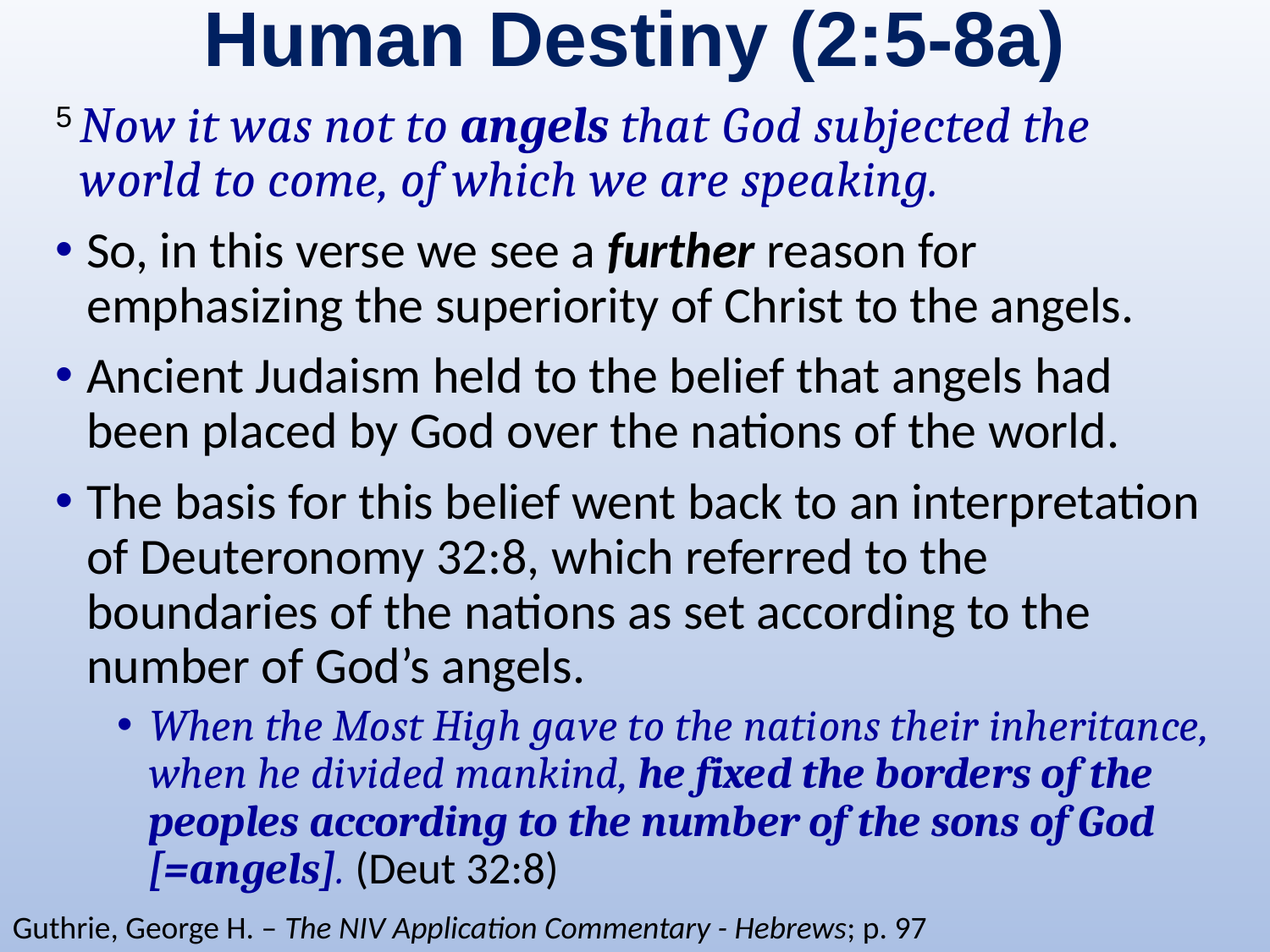

# Human Destiny (2:5-8a)
5 Now it was not to angels that God subjected the world to come, of which we are speaking.
So, in this verse we see a further reason for emphasizing the superiority of Christ to the angels.
Ancient Judaism held to the belief that angels had been placed by God over the nations of the world.
The basis for this belief went back to an interpretation of Deuteronomy 32:8, which referred to the boundaries of the nations as set according to the number of God’s angels.
When the Most High gave to the nations their inheritance, when he divided mankind, he fixed the borders of the peoples according to the number of the sons of God [=angels]. (Deut 32:8)

Guthrie, George H. – The NIV Application Commentary - Hebrews; p. 97